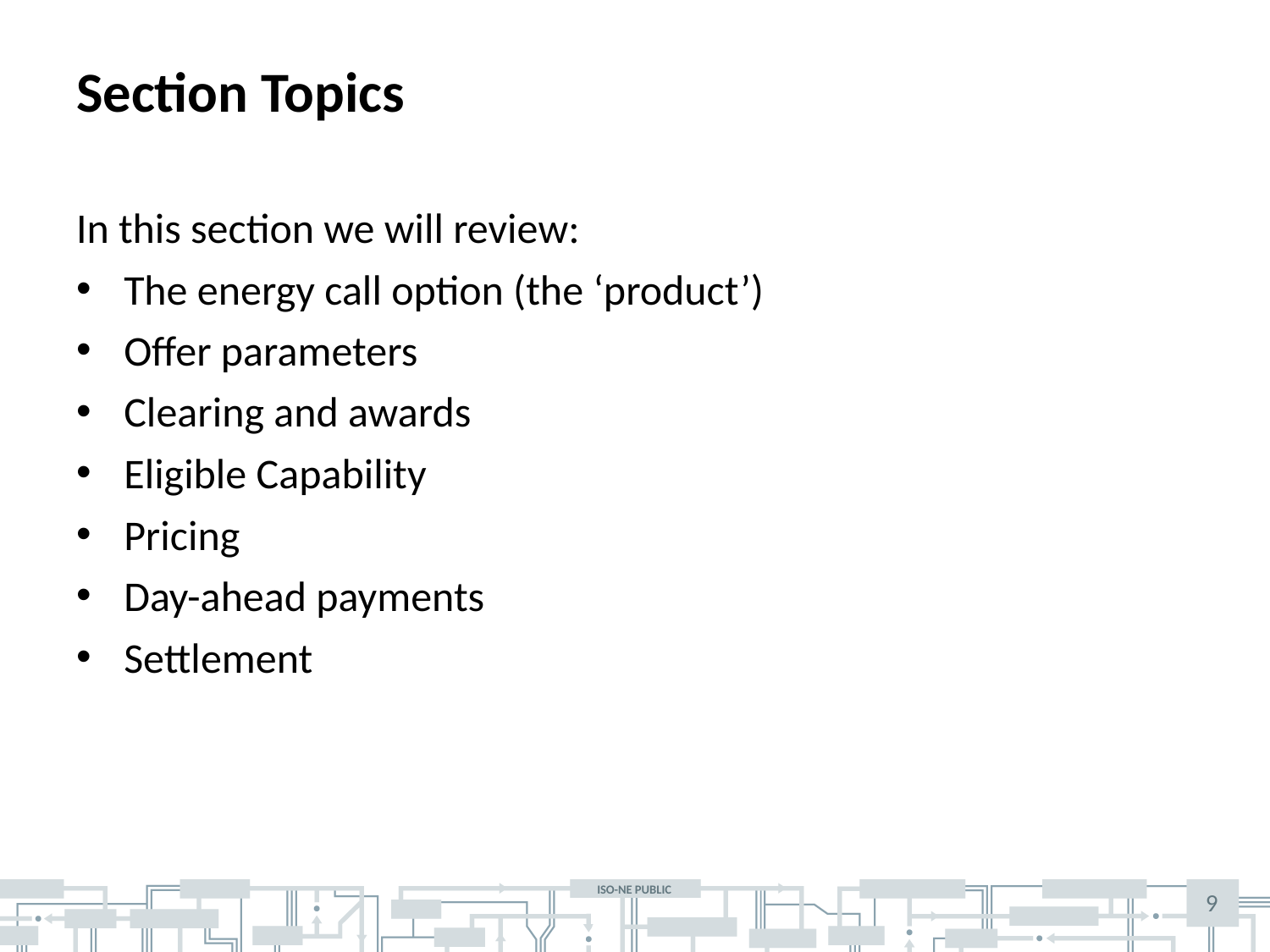

# Section Topics
In this section we will review:
The energy call option (the ‘product’)
Offer parameters
Clearing and awards
Eligible Capability
Pricing
Day-ahead payments
Settlement
9